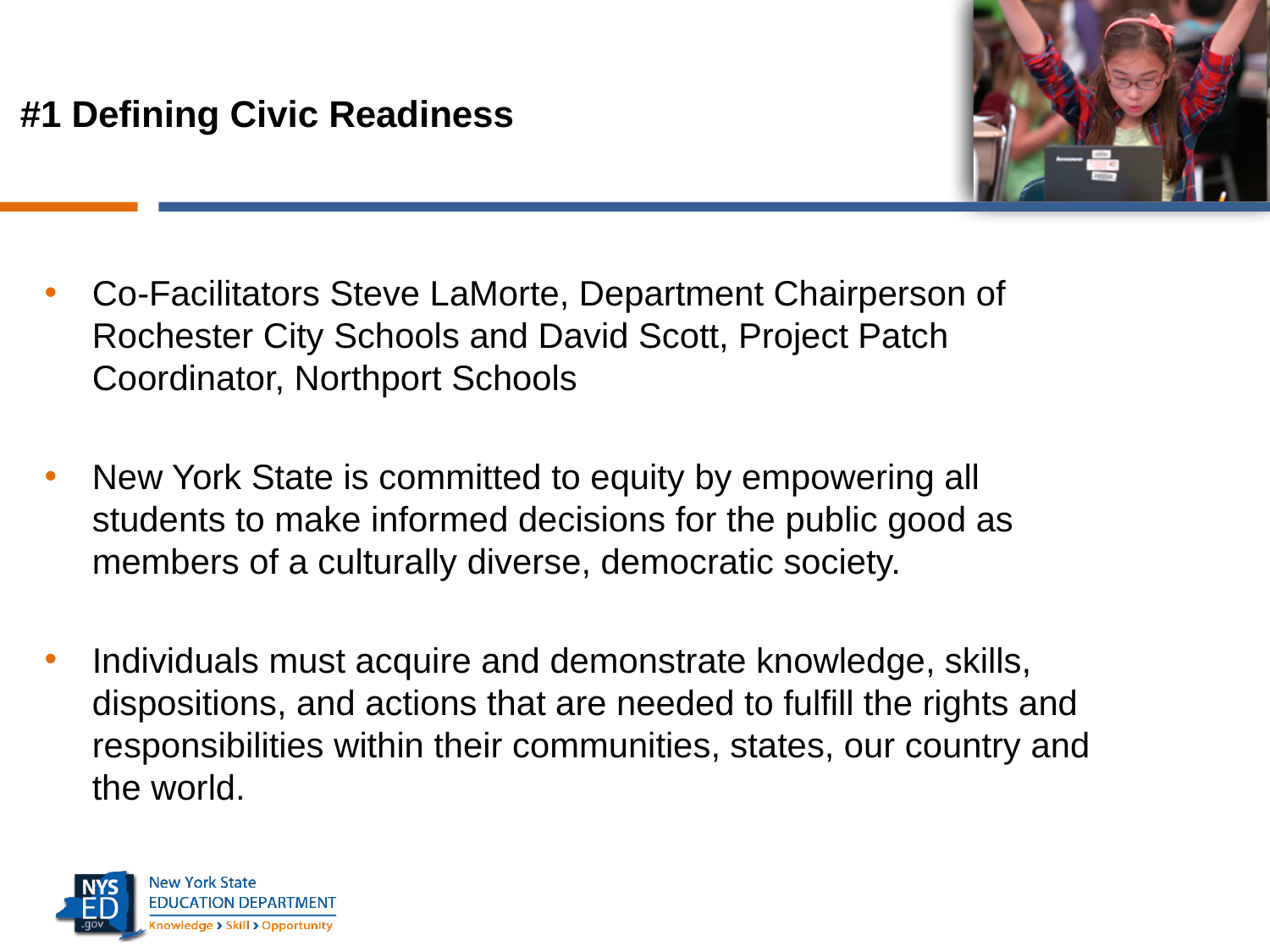

# #1 Defining Civic Readiness
Co-Facilitators Steve LaMorte, Department Chairperson of Rochester City Schools and David Scott, Project Patch Coordinator, Northport Schools

New York State is committed to equity by empowering all students to make informed decisions for the public good as members of a culturally diverse, democratic society.

Individuals must acquire and demonstrate knowledge, skills, dispositions, and actions that are needed to fulfill the rights and responsibilities within their communities, states, our country and the world.